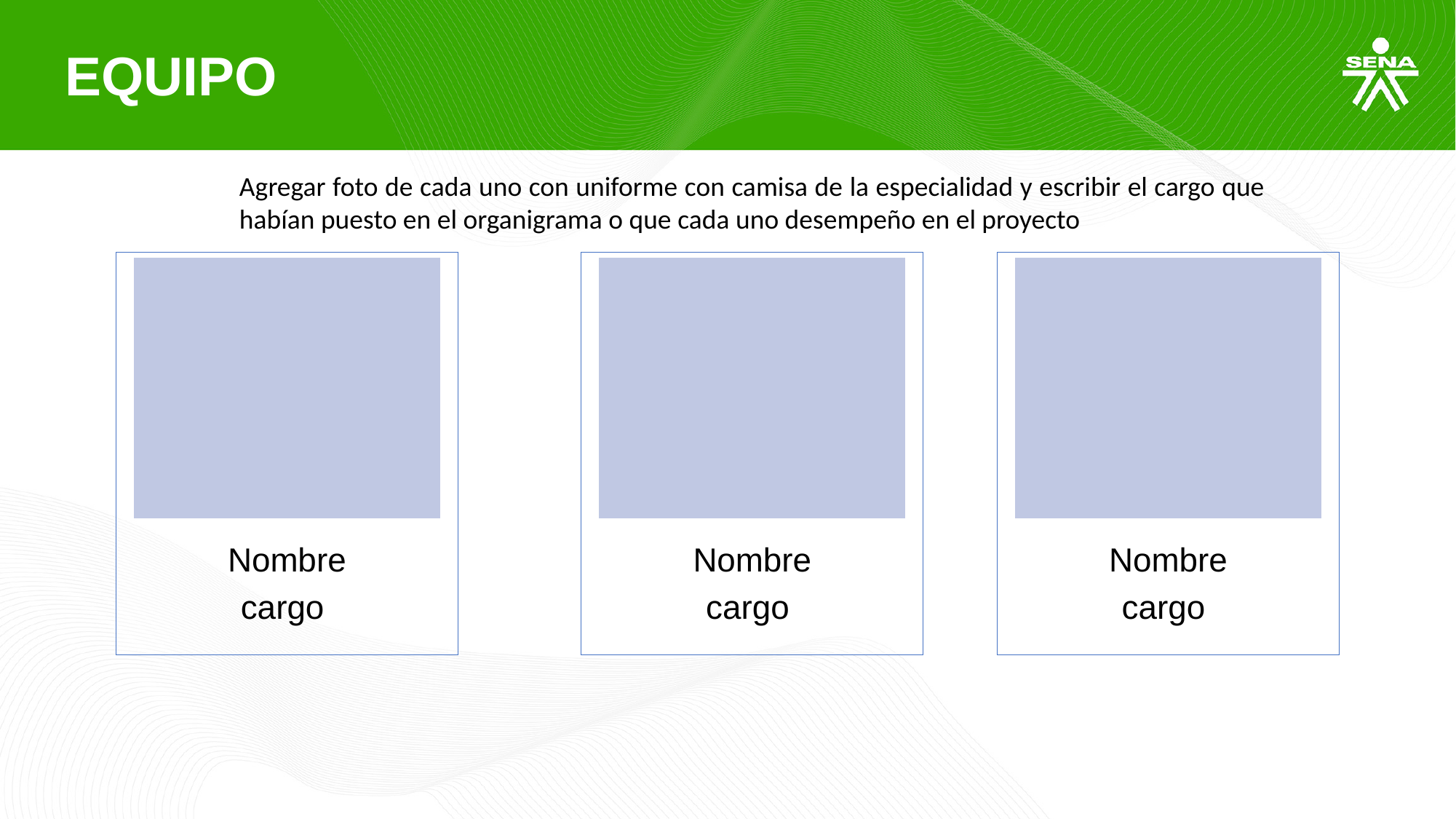

EQUIPO

Agregar foto de cada uno con uniforme con camisa de la especialidad y escribir el cargo que habían puesto en el organigrama o que cada uno desempeño en el proyecto
Nombre
cargo
Nombre
cargo
Nombre
cargo